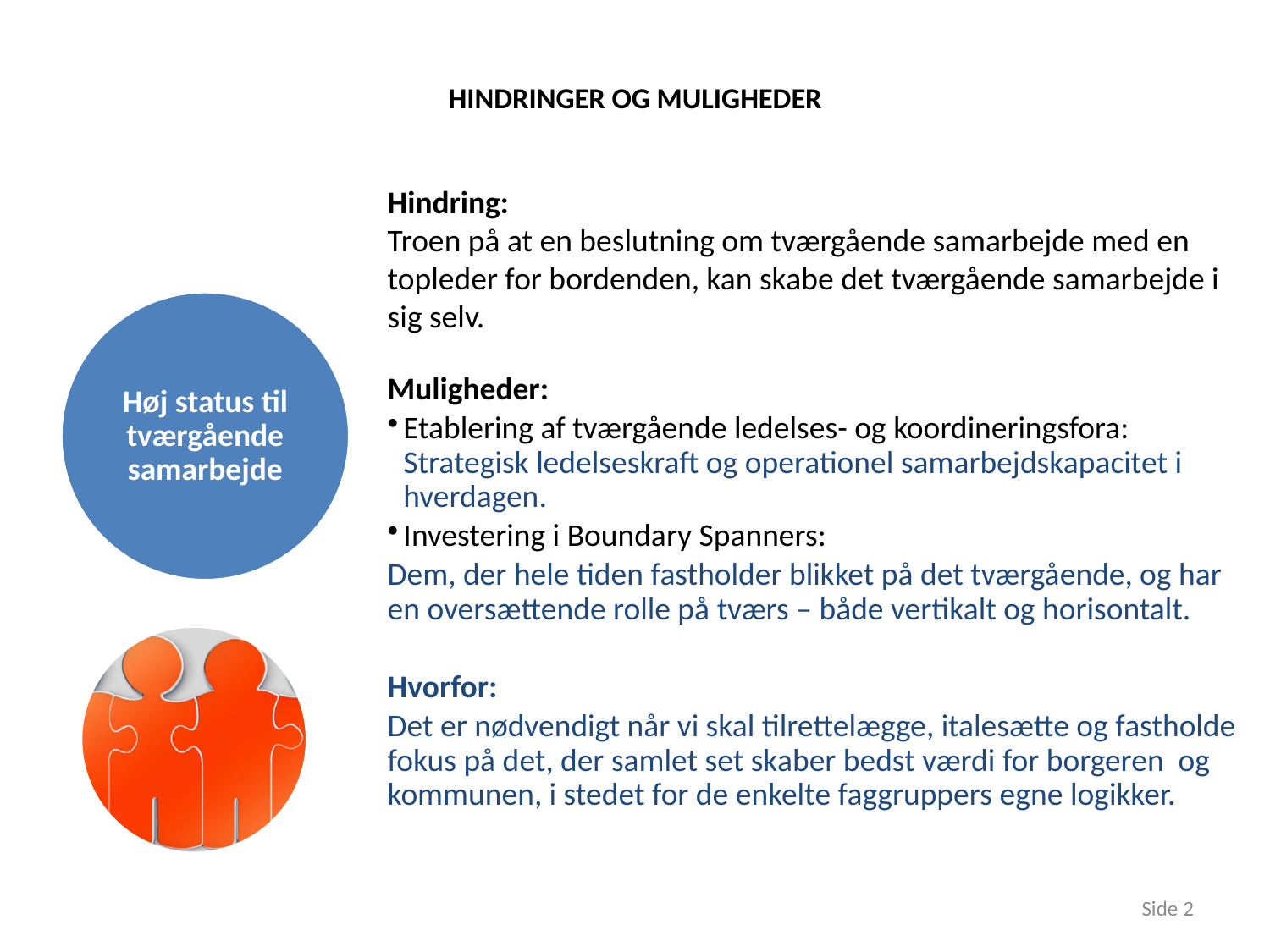

# HINDRINGER OG MULIGHEDER
Hindring:
Troen på at en beslutning om tværgående samarbejde med en topleder for bordenden, kan skabe det tværgående samarbejde i sig selv.

Muligheder:
Etablering af tværgående ledelses- og koordineringsfora: Strategisk ledelseskraft og operationel samarbejdskapacitet i hverdagen.
Investering i Boundary Spanners:
Dem, der hele tiden fastholder blikket på det tværgående, og har en oversættende rolle på tværs – både vertikalt og horisontalt.

Hvorfor:
Det er nødvendigt når vi skal tilrettelægge, italesætte og fastholde fokus på det, der samlet set skaber bedst værdi for borgeren  og kommunen, i stedet for de enkelte faggruppers egne logikker.

Høj status til tværgående samarbejde

Side 2